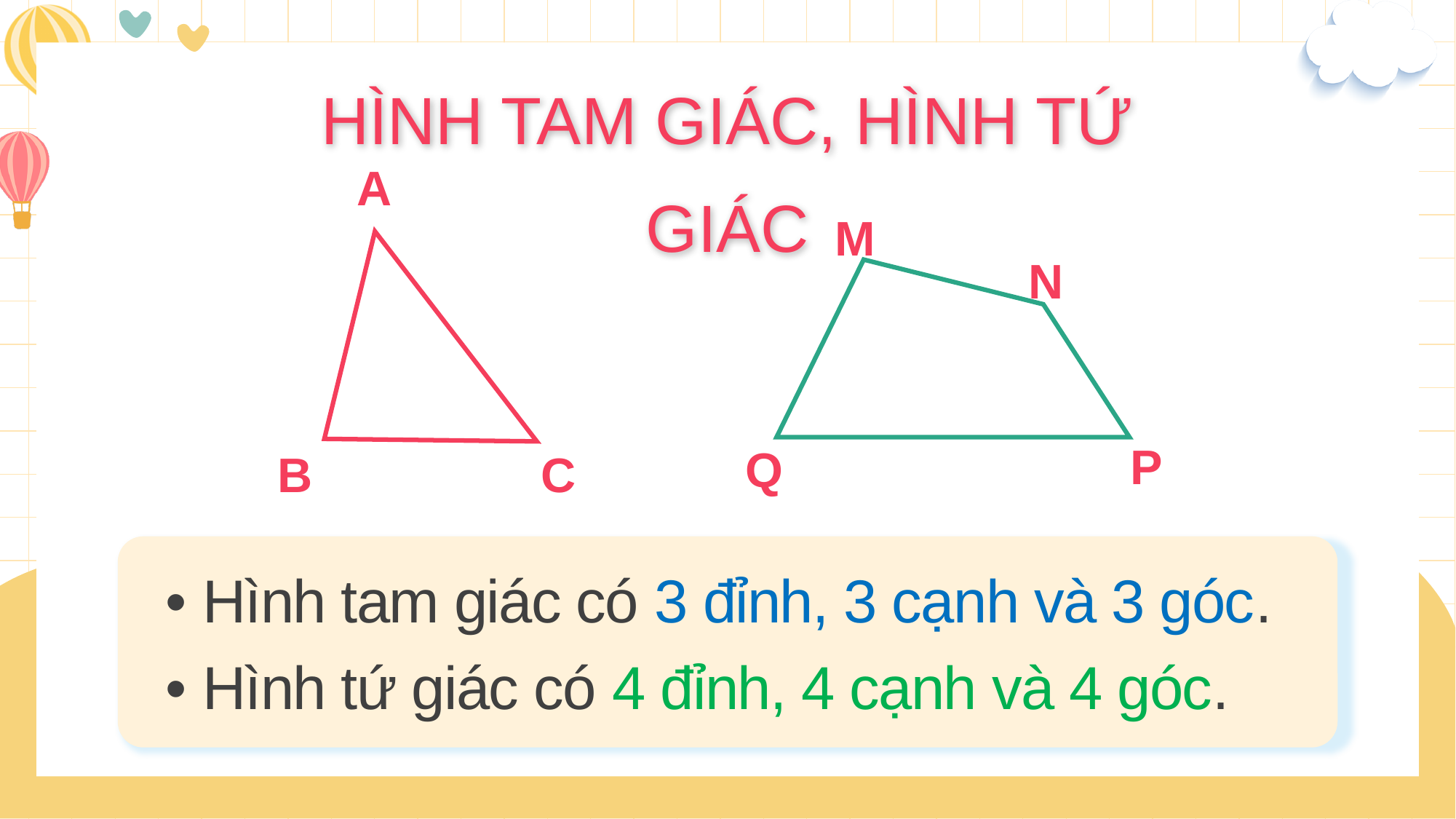

HÌNH TAM GIÁC, HÌNH TỨ GIÁC
A

B
C
M
N
P
Q

• Hình tam giác có 3 đỉnh, 3 cạnh và 3 góc.
• Hình tứ giác có 4 đỉnh, 4 cạnh và 4 góc.